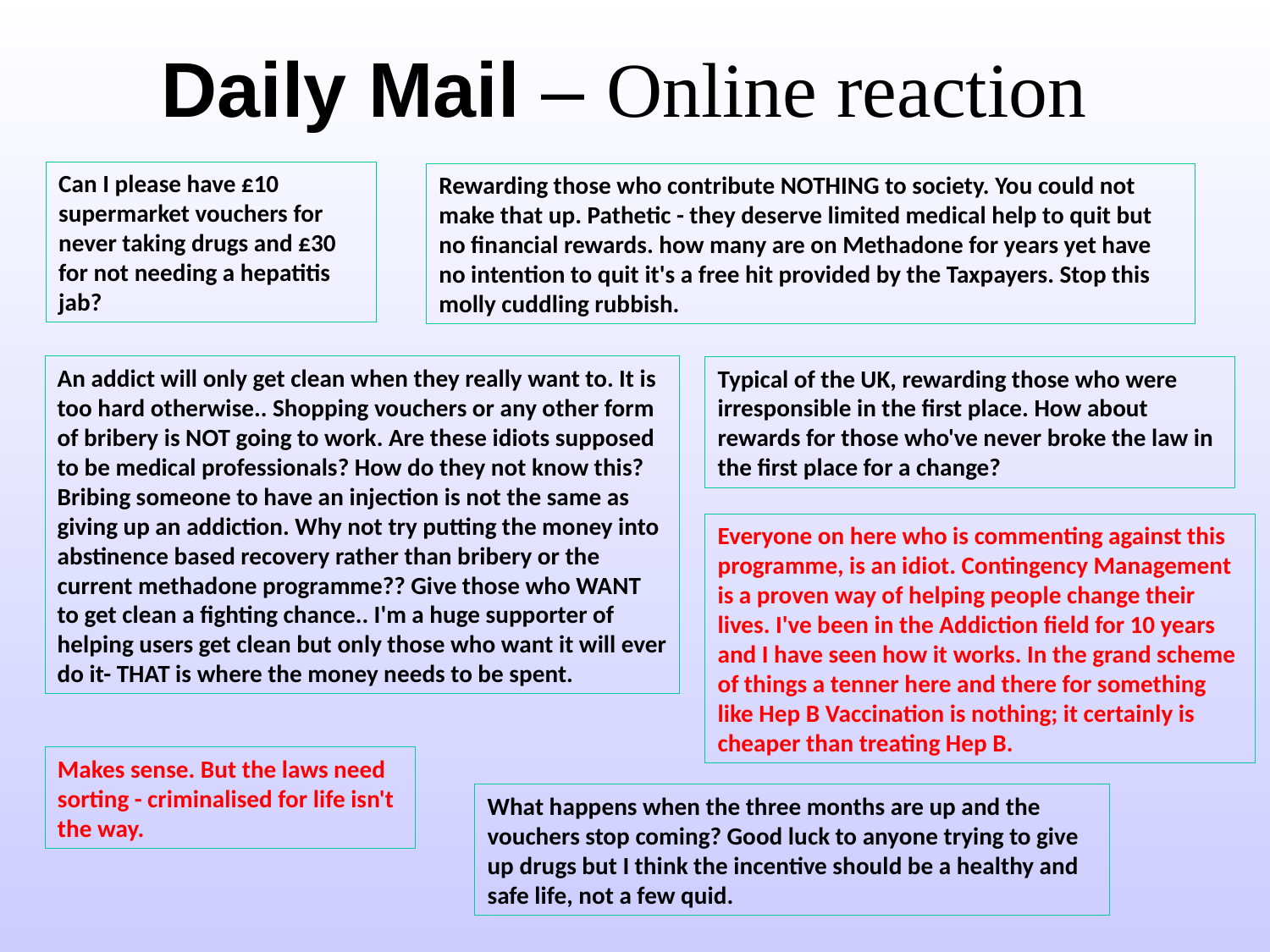

# Daily Mail – Online reaction
Can I please have £10 supermarket vouchers for never taking drugs and £30 for not needing a hepatitis jab?
Rewarding those who contribute NOTHING to society. You could not make that up. Pathetic - they deserve limited medical help to quit but no financial rewards. how many are on Methadone for years yet have no intention to quit it's a free hit provided by the Taxpayers. Stop this molly cuddling rubbish.
An addict will only get clean when they really want to. It is too hard otherwise.. Shopping vouchers or any other form of bribery is NOT going to work. Are these idiots supposed to be medical professionals? How do they not know this? Bribing someone to have an injection is not the same as giving up an addiction. Why not try putting the money into abstinence based recovery rather than bribery or the current methadone programme?? Give those who WANT to get clean a fighting chance.. I'm a huge supporter of helping users get clean but only those who want it will ever do it- THAT is where the money needs to be spent.
Typical of the UK, rewarding those who were irresponsible in the first place. How about rewards for those who've never broke the law in the first place for a change?
Everyone on here who is commenting against this programme, is an idiot. Contingency Management is a proven way of helping people change their lives. I've been in the Addiction field for 10 years and I have seen how it works. In the grand scheme of things a tenner here and there for something like Hep B Vaccination is nothing; it certainly is cheaper than treating Hep B.
Makes sense. But the laws need sorting - criminalised for life isn't the way.
What happens when the three months are up and the vouchers stop coming? Good luck to anyone trying to give up drugs but I think the incentive should be a healthy and safe life, not a few quid.